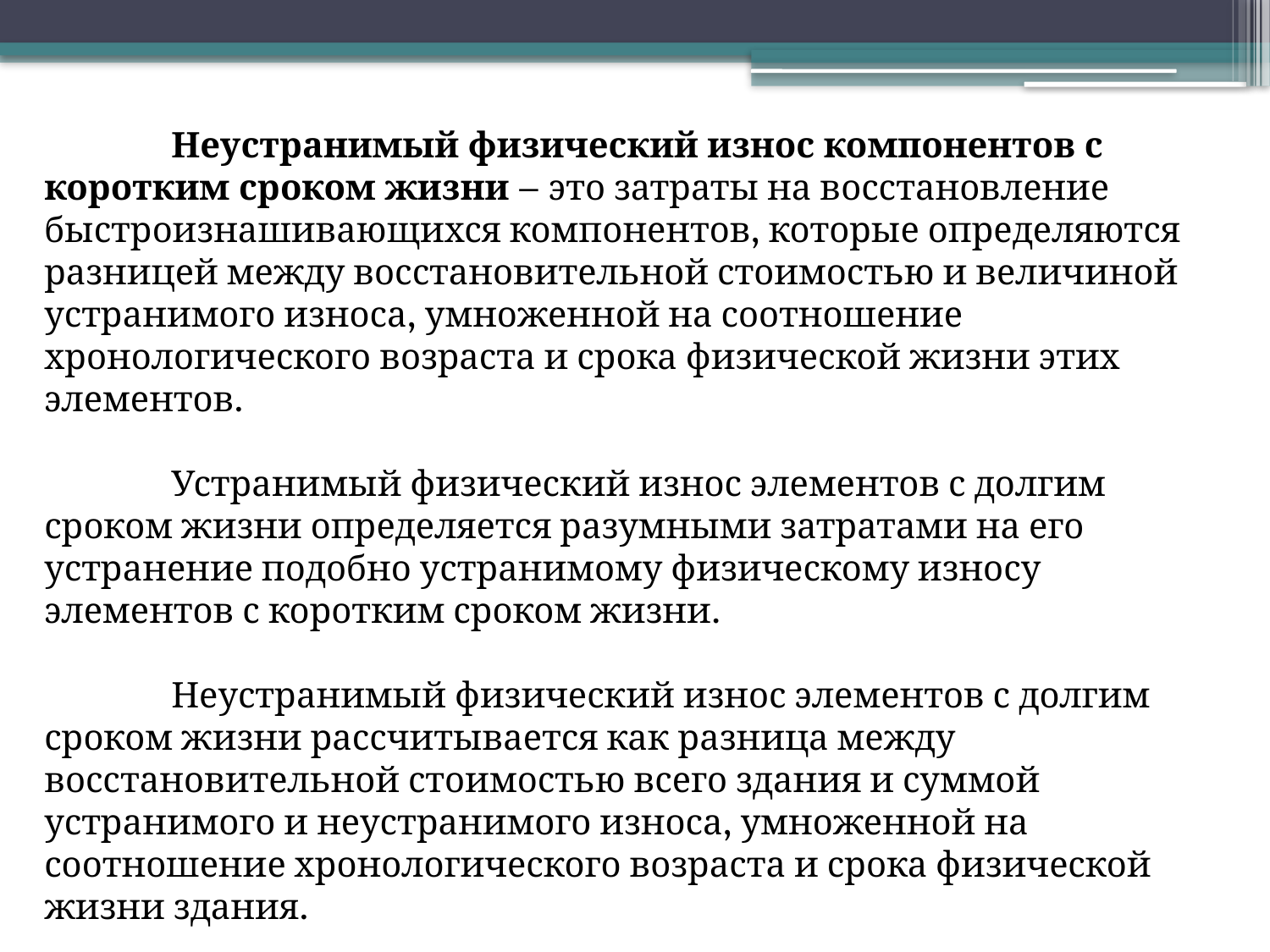

Неустранимый физический износ компонентов с коротким сроком жизни – это затраты на восстановление быстроизнашивающихся компонентов, которые определяются разницей между восстановительной стоимостью и величиной устранимого износа, умноженной на соотношение хронологического возраста и срока физической жизни этих элементов.

	Устранимый физический износ элементов с долгим сроком жизни определяется разумными затратами на его устранение подобно устранимому физическому износу элементов с коротким сроком жизни.

	Неустранимый физический износ элементов с долгим сроком жизни рассчитывается как разница между восстановительной стоимостью всего здания и суммой устранимого и неустранимого износа, умноженной на соотношение хронологического возраста и срока физической жизни здания.